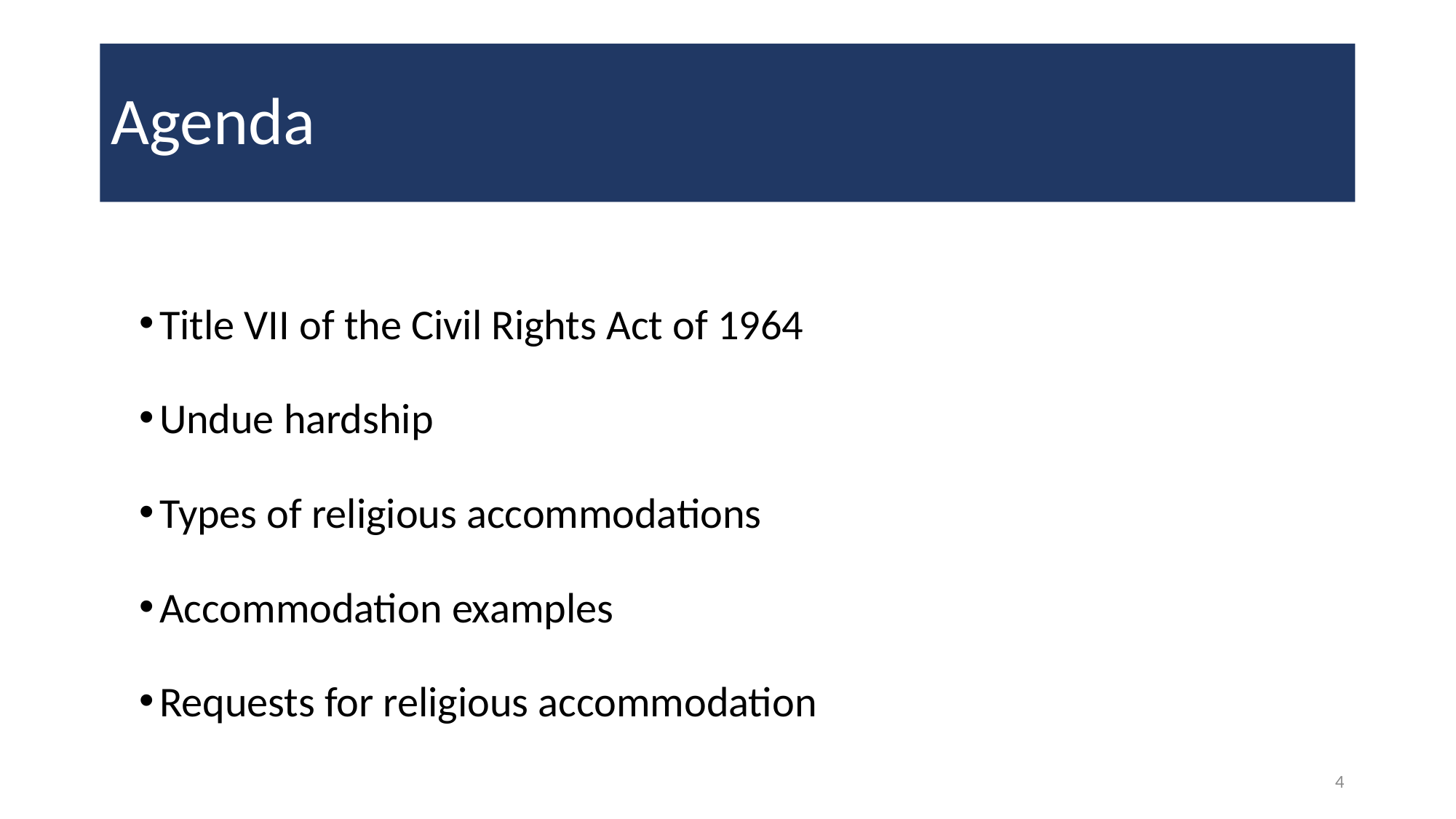

# Agenda
Title VII of the Civil Rights Act of 1964
Undue hardship
Types of religious accommodations
Accommodation examples
Requests for religious accommodation
4